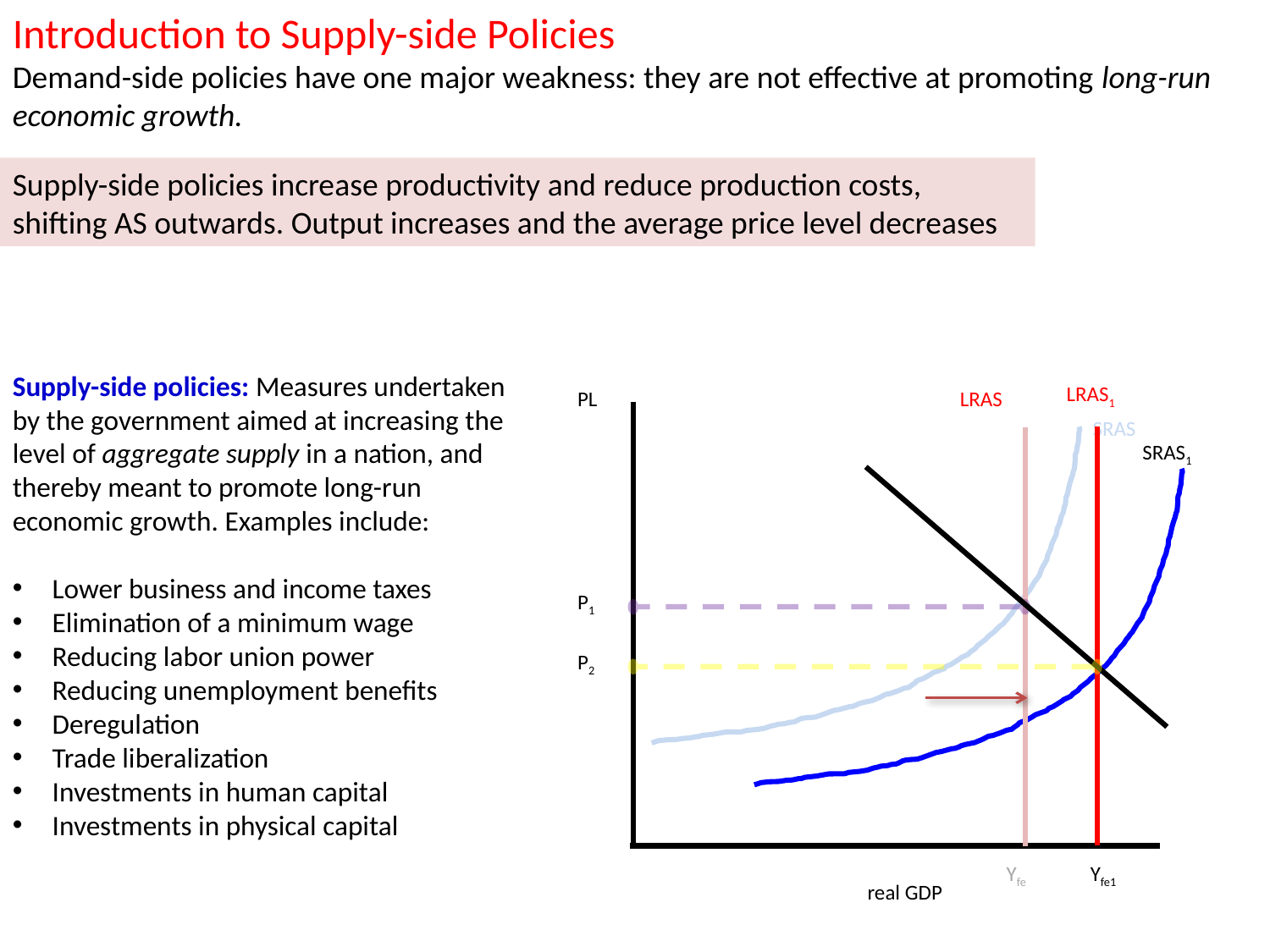

Introduction to Supply-side Policies
Demand-side policies have one major weakness: they are not effective at promoting long-run economic growth.
Supply-side policies increase productivity and reduce production costs, shifting AS outwards. Output increases and the average price level decreases
Supply-side policies: Measures undertaken by the government aimed at increasing the level of aggregate supply in a nation, and thereby meant to promote long-run economic growth. Examples include:

Lower business and income taxes
Elimination of a minimum wage
Reducing labor union power
Reducing unemployment benefits
Deregulation
Trade liberalization
Investments in human capital
Investments in physical capital
LRAS1
LRAS
PL
SRAS

SRAS1

P1
P2
Yfe
Yfe1
real GDP